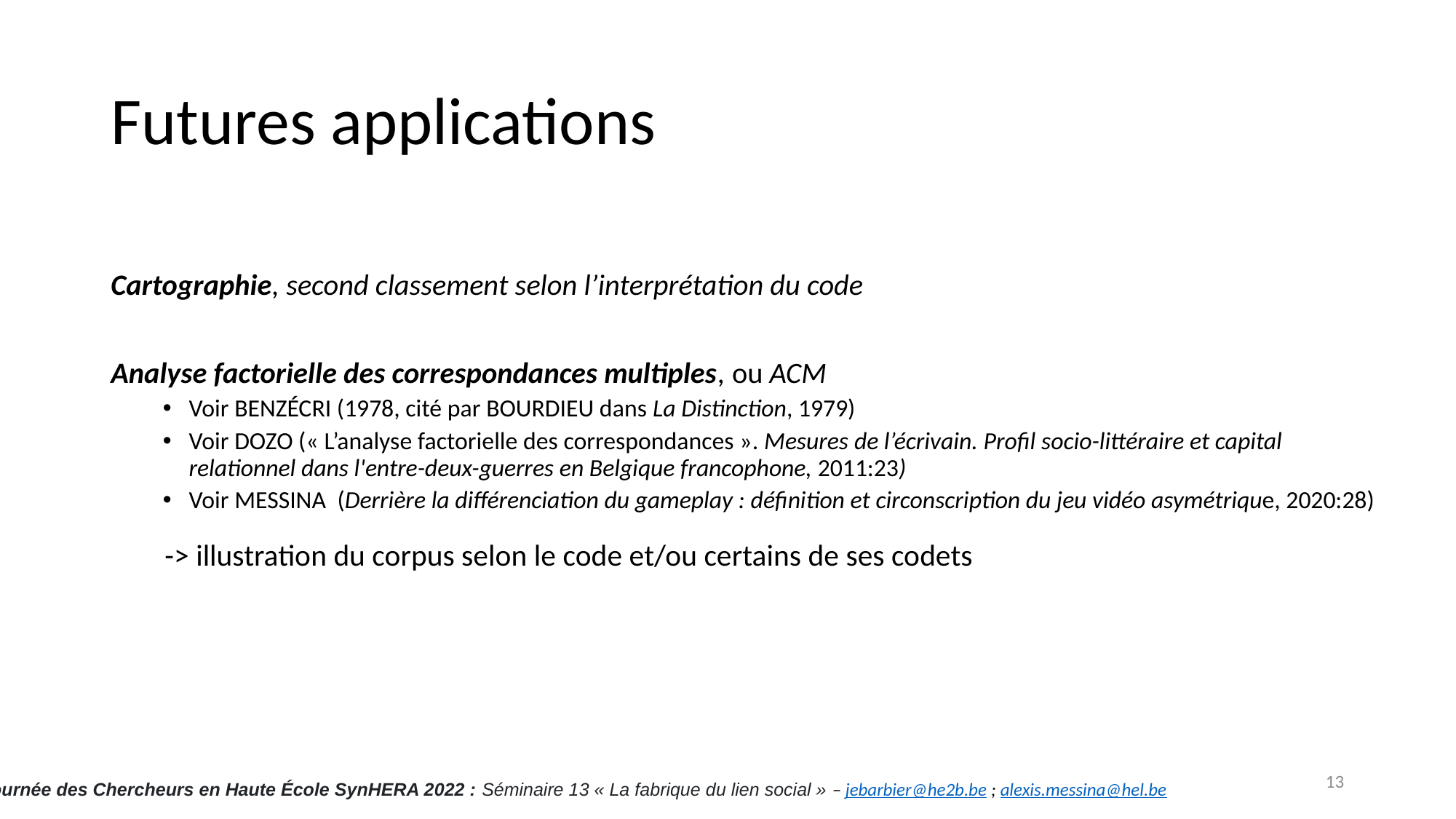

# Futures applications
Cartographie, second classement selon l’interprétation du code

Analyse factorielle des correspondances multiples, ou ACM
Voir BENZÉCRI (1978, cité par BOURDIEU dans La Distinction, 1979)
Voir DOZO (« L’analyse factorielle des correspondances ». Mesures de l’écrivain. Profil socio-littéraire et capital relationnel dans l'entre-deux-guerres en Belgique francophone, 2011:23)
Voir MESSINA  (Derrière la différenciation du gameplay : définition et circonscription du jeu vidéo asymétrique, 2020:28)

-> illustration du corpus selon le code et/ou certains de ses codets

13
Journée des Chercheurs en Haute École SynHERA 2022 : Séminaire 13 « La fabrique du lien social » – jebarbier@he2b.be ; alexis.messina@hel.be